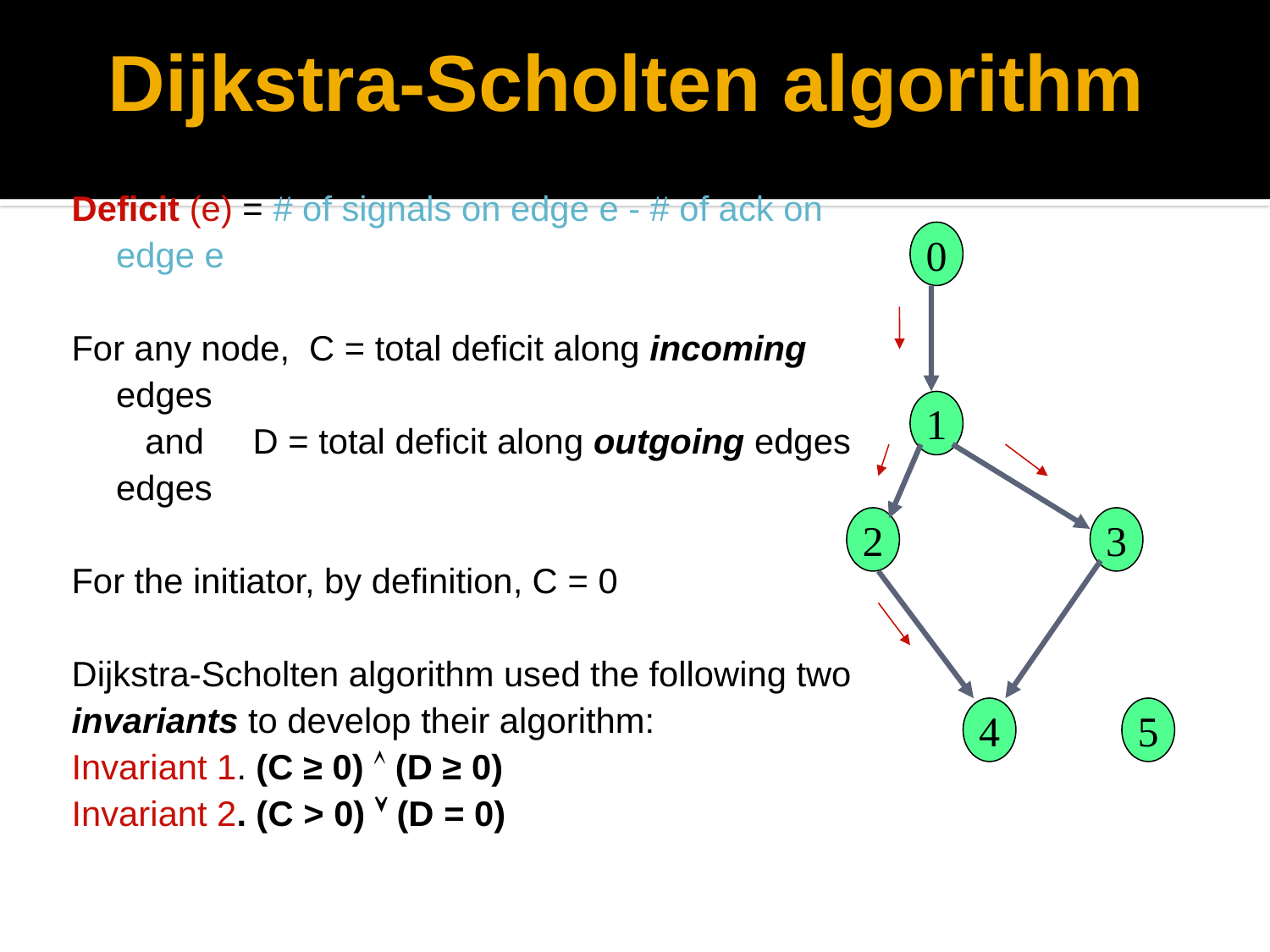

# Dijkstra-Scholten algorithm
Deficit (e) = # of signals on edge e - # of ack on edge e

For any node,  C = total deficit along incoming edges
	   and     D = total deficit along outgoing edges edges

For the initiator, by definition, C = 0

Dijkstra-Scholten algorithm used the following two
invariants to develop their algorithm:
Invariant 1. (C ≥ 0) ∧ (D ≥ 0)
Invariant 2. (C > 0) ∨ (D = 0)
0

1

2
3

4
5